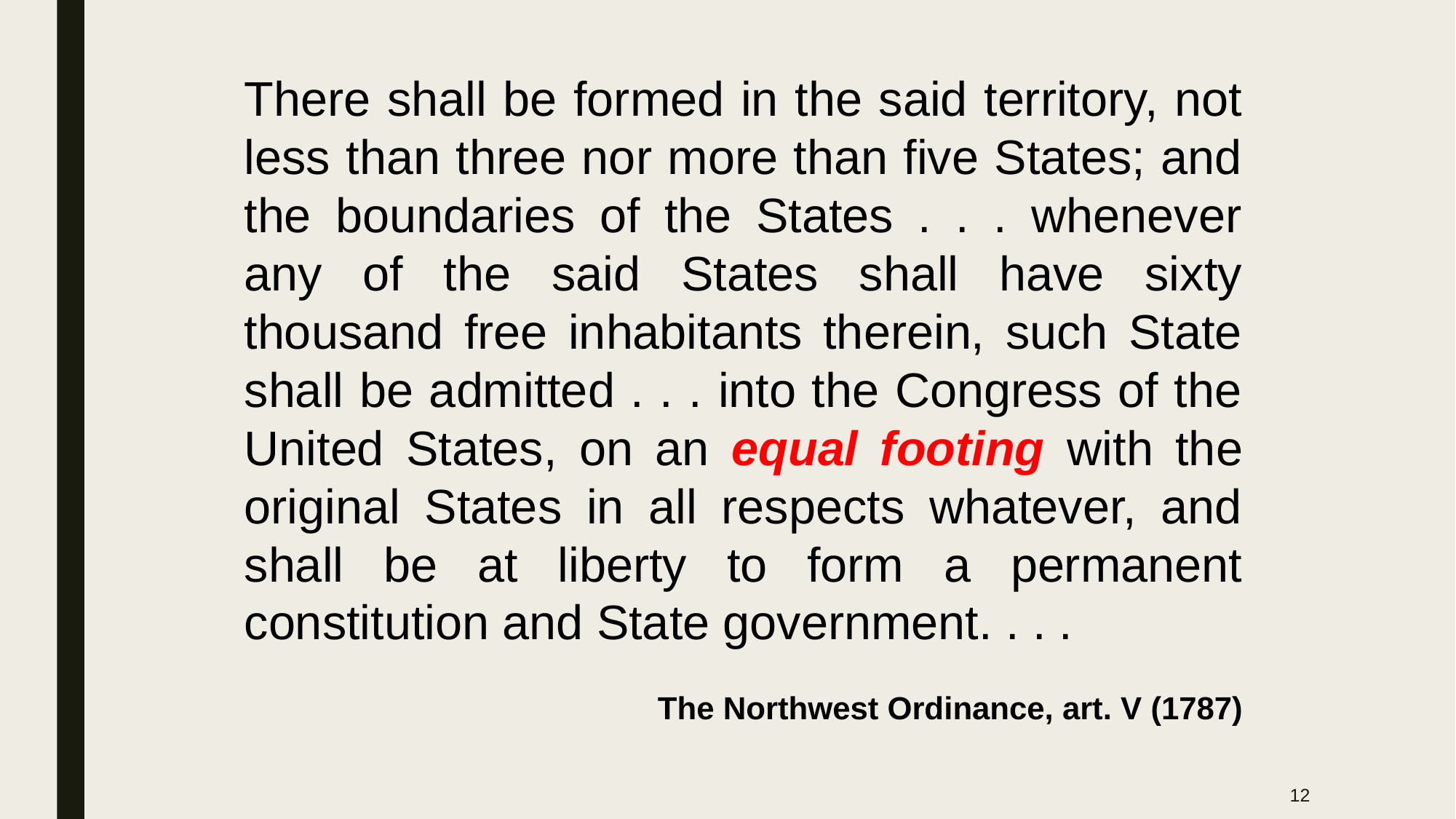

There shall be formed in the said territory, not less than three nor more than five States; and the boundaries of the States . . . whenever any of the said States shall have sixty thousand free inhabitants therein, such State shall be admitted . . . into the Congress of the United States, on an equal footing with the original States in all respects whatever, and shall be at liberty to form a permanent constitution and State government. . . .

The Northwest Ordinance, art. V (1787)
12